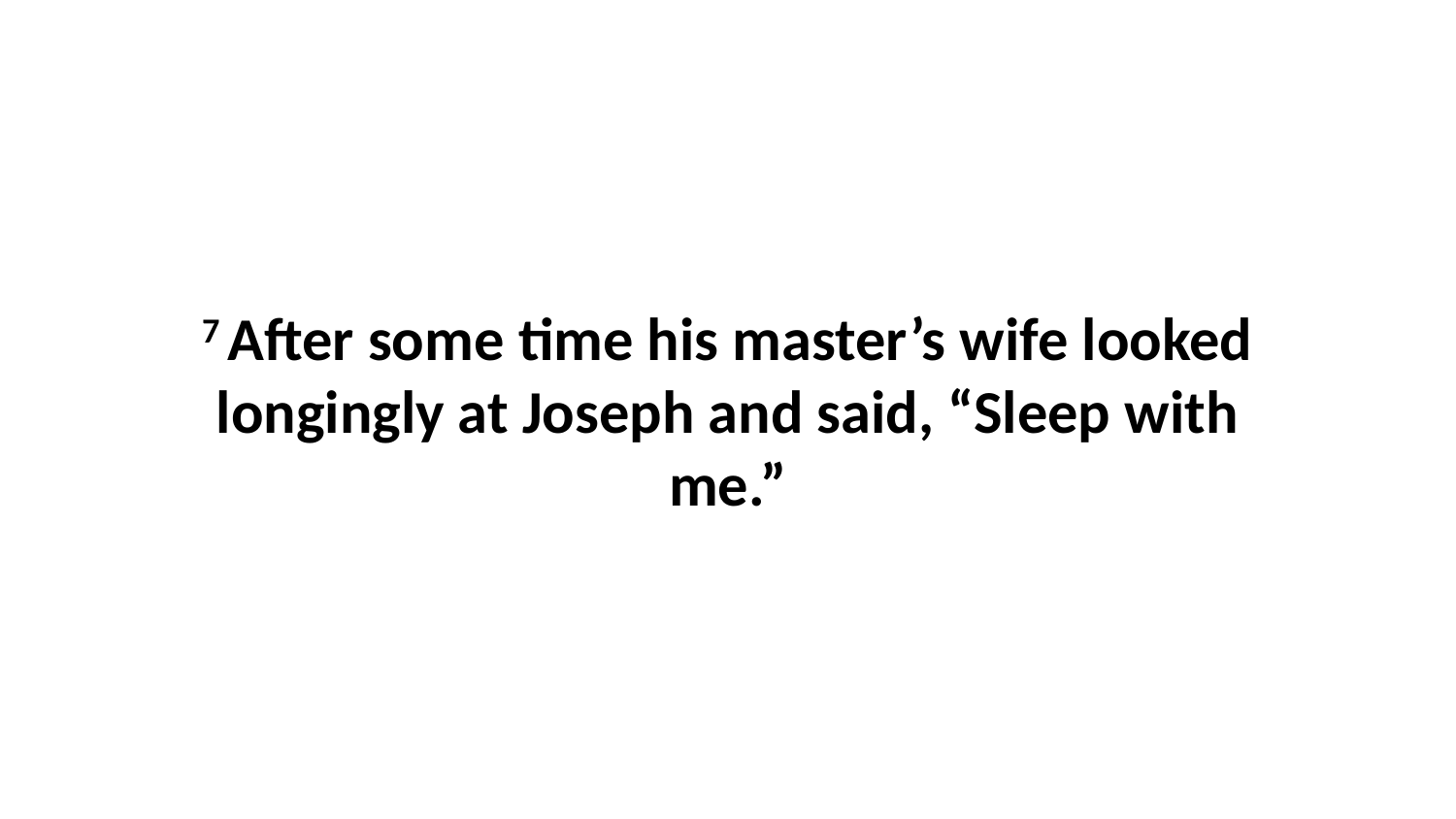

7 After some time his master’s wife looked longingly at Joseph and said, “Sleep with me.”